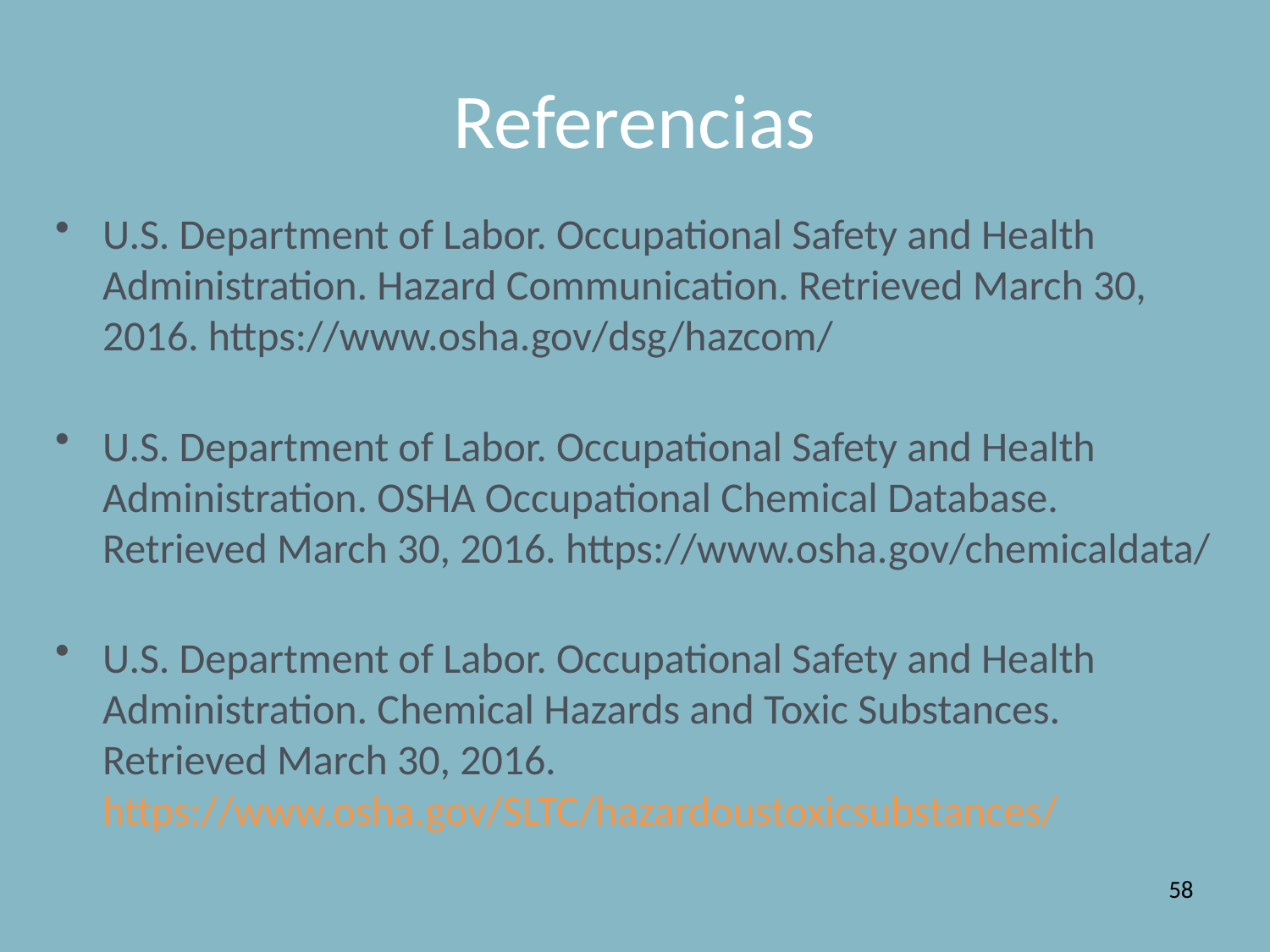

# Referencias
U.S. Department of Labor. Occupational Safety and Health Administration. Hazard Communication. Retrieved March 30, 2016. https://www.osha.gov/dsg/hazcom/
U.S. Department of Labor. Occupational Safety and Health Administration. OSHA Occupational Chemical Database. Retrieved March 30, 2016. https://www.osha.gov/chemicaldata/
U.S. Department of Labor. Occupational Safety and Health Administration. Chemical Hazards and Toxic Substances. Retrieved March 30, 2016. https://www.osha.gov/SLTC/hazardoustoxicsubstances/
58